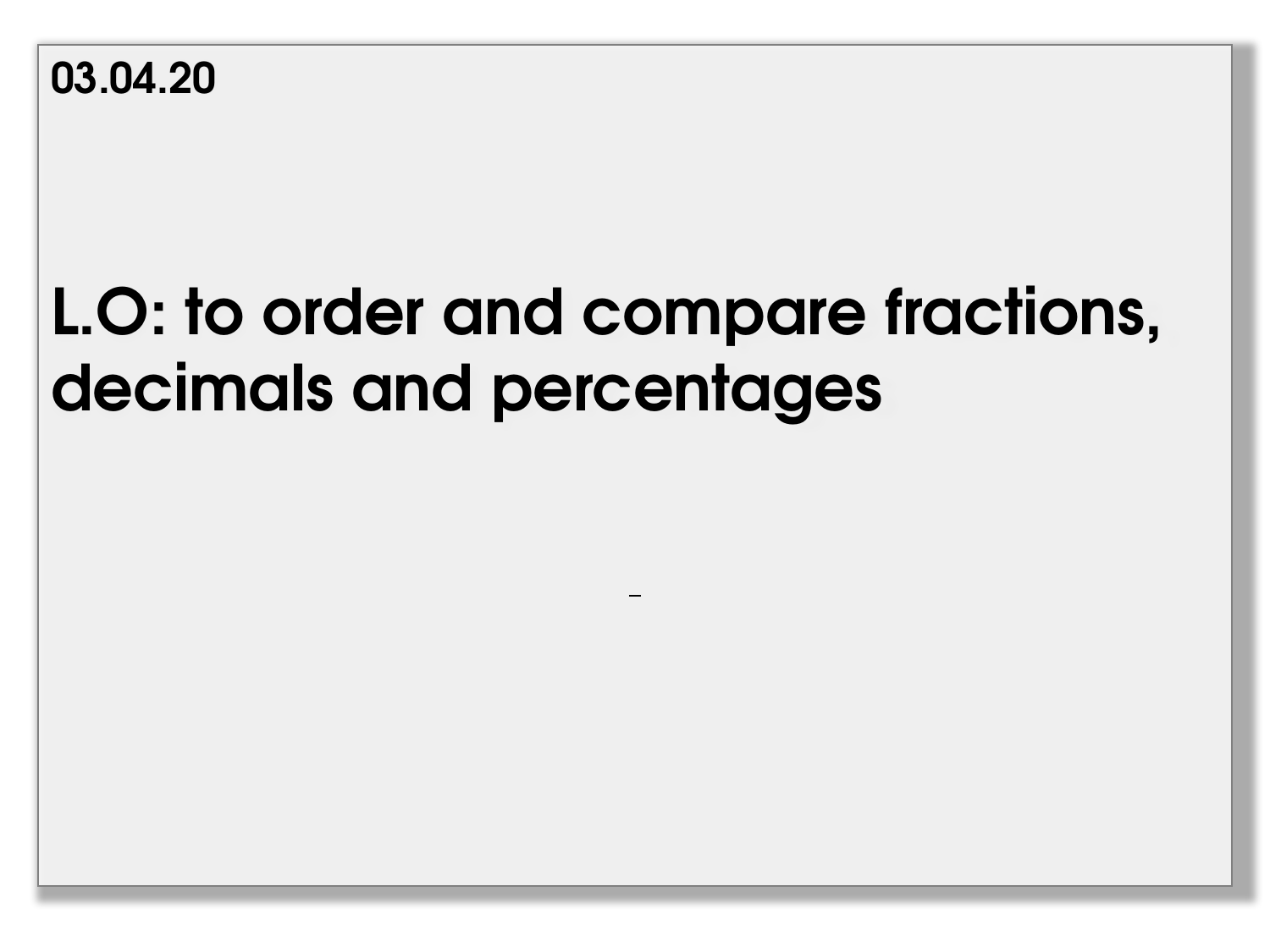

03.04.20

L.O: to order and compare fractions, decimals and percentages